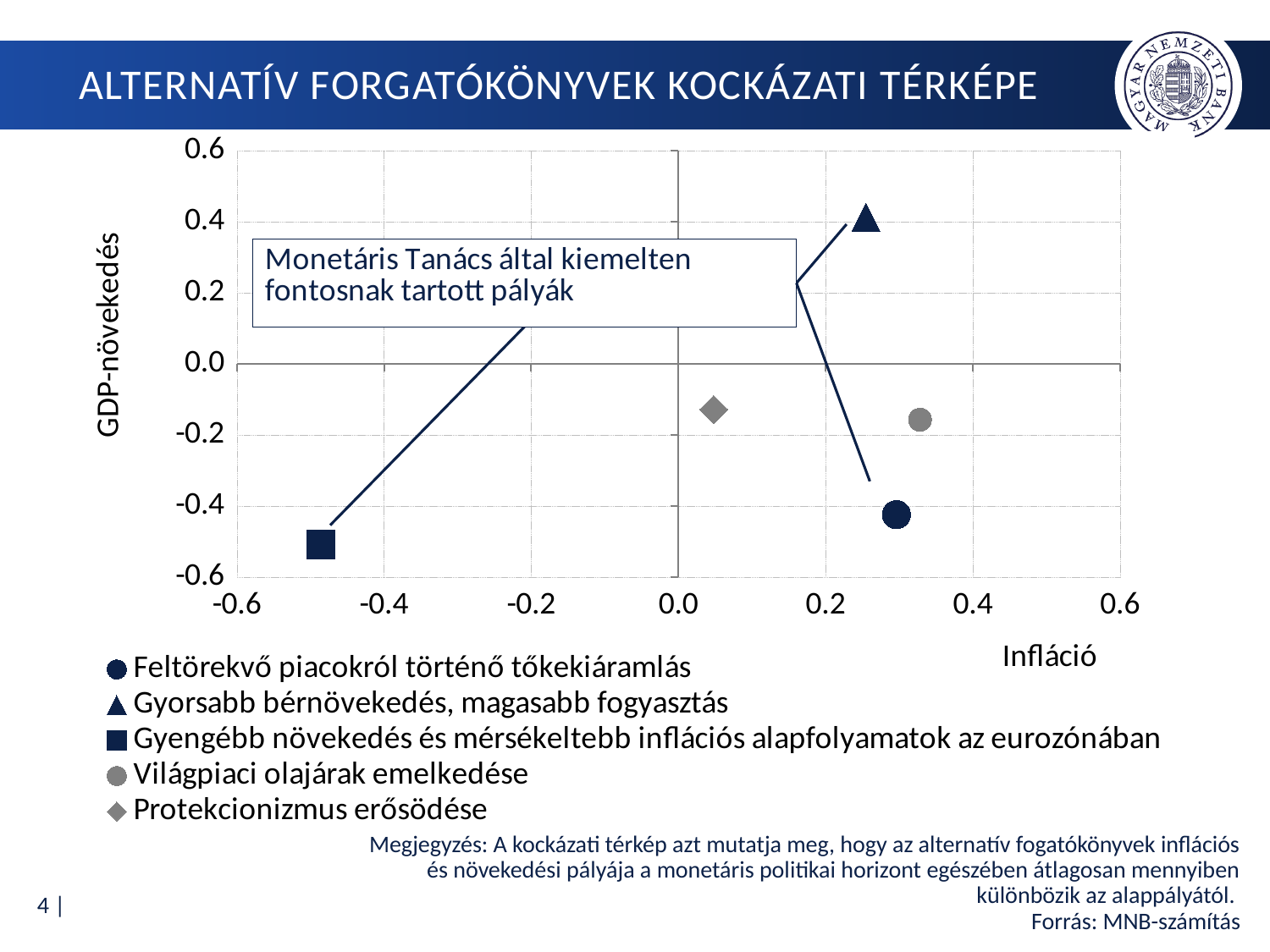

# Alternatív forgatókönyvek Kockázati térképe

### Chart

| Category | Feltörekvő piacokról történő tőkekiáramlás | Gyorsabb bérnövekedés, magasabb fogyasztás | Gyengébb növekedés és mérsékeltebb inflációs alapfolyamatok az eurozónában | Világpiaci olajárak emelkedése | Protekcionizmus erősödése |
|---|---|---|---|---|---|
Megjegyzés: A kockázati térkép azt mutatja meg, hogy az alternatív fogatókönyvek inflációs és növekedési pályája a monetáris politikai horizont egészében átlagosan mennyiben különbözik az alappályától.
Forrás: MNB-számítás